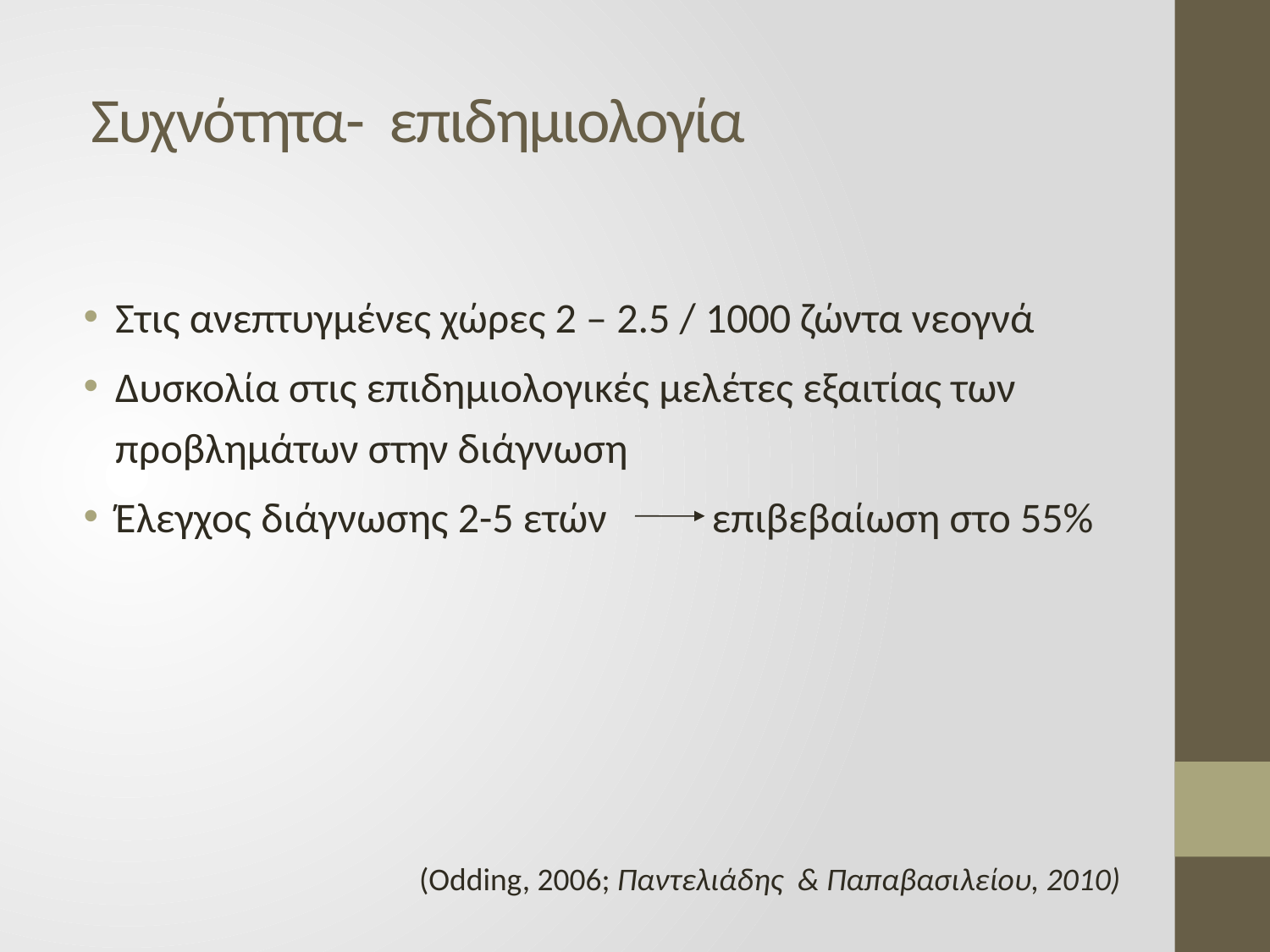

# Συχνότητα-  επιδημιολογία
Στις ανεπτυγμένες χώρες 2 – 2.5 / 1000 ζώντα νεογνά
Δυσκολία στις επιδημιολογικές μελέτες εξαιτίας των προβλημάτων στην διάγνωση
Έλεγχος διάγνωσης 2-5 ετών           επιβεβαίωση στο 55%

(Odding, 2006; Παντελιάδης  & Παπαβασιλείου, 2010)